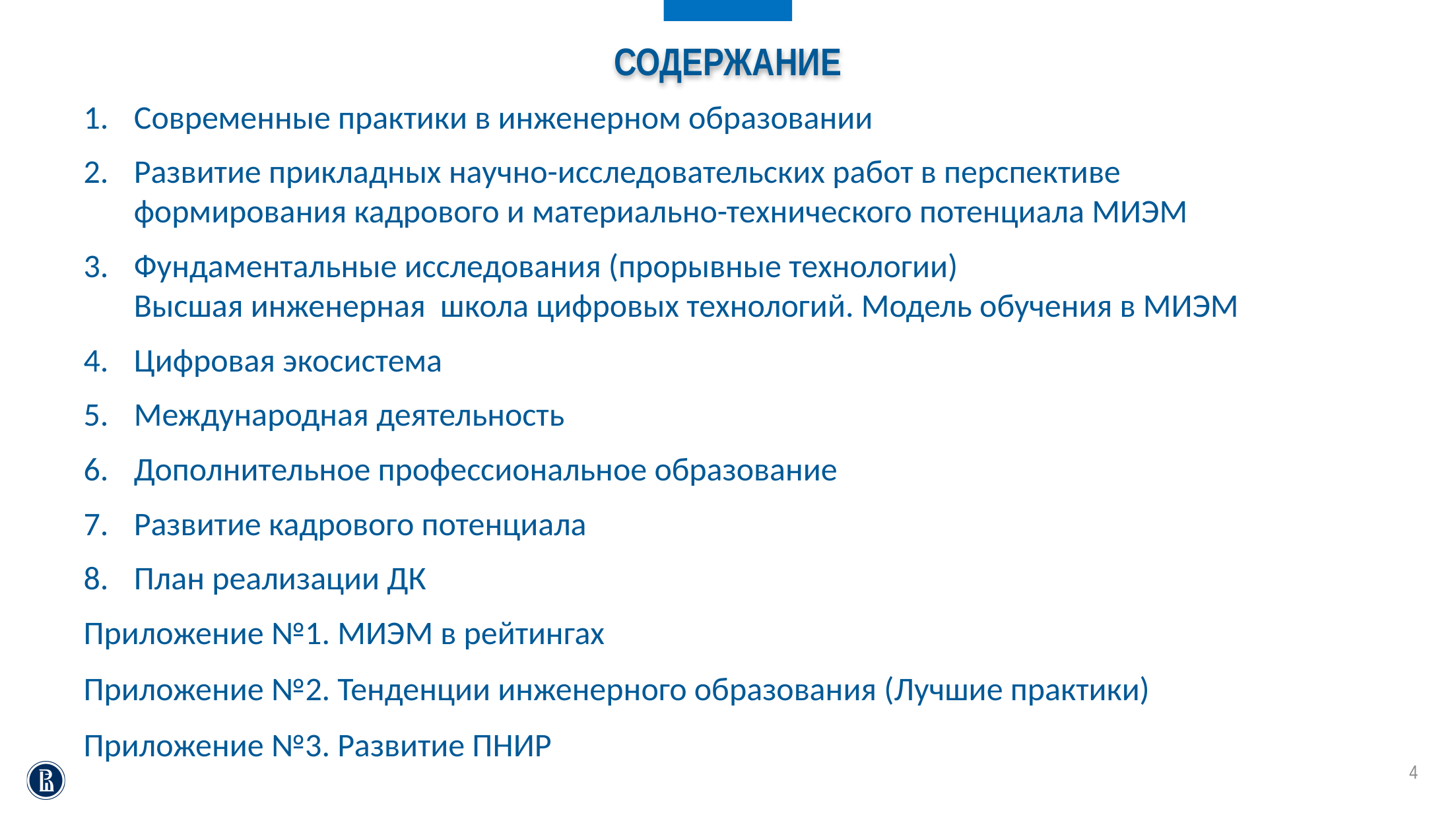

Содержание
Современные практики в инженерном образовании
Развитие прикладных научно-исследовательских работ в перспективе формирования кадрового и материально-технического потенциала МИЭМ
Фундаментальные исследования (прорывные технологии)
Высшая инженерная  школа цифровых технологий. Модель обучения в МИЭМ
Цифровая экосистема
Международная деятельность
Дополнительное профессиональное образование
Развитие кадрового потенциала
План реализации ДК
Приложение №1. МИЭМ в рейтингах
Приложение №2. Тенденции инженерного образования (Лучшие практики)
Приложение №3. Развитие ПНИР